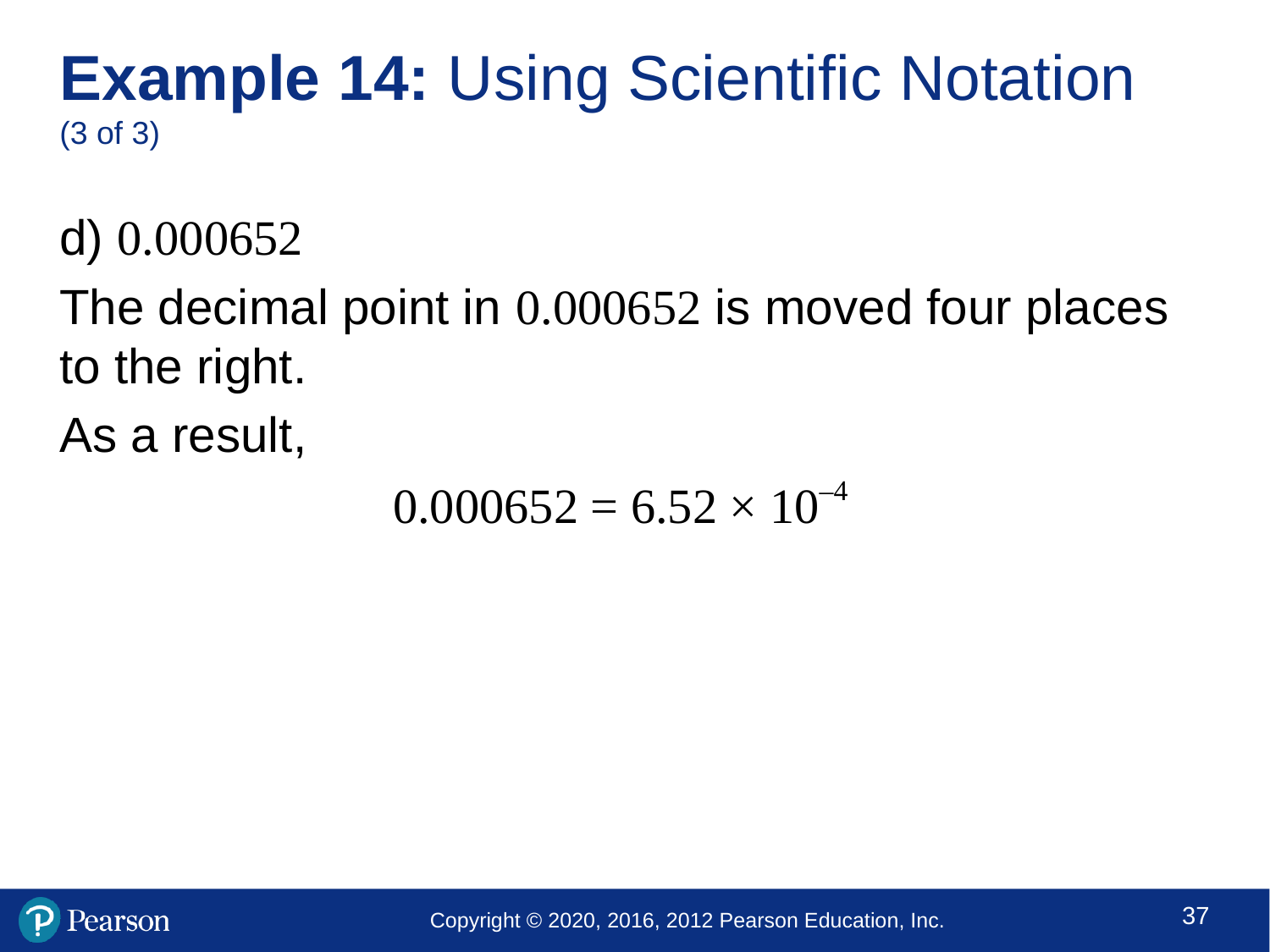

# Example 14: Using Scientific Notation (3 of 3)
d) 0.000652
The decimal point in 0.000652 is moved four places to the right.
As a result,
0.000652 = 6.52 × 10–4